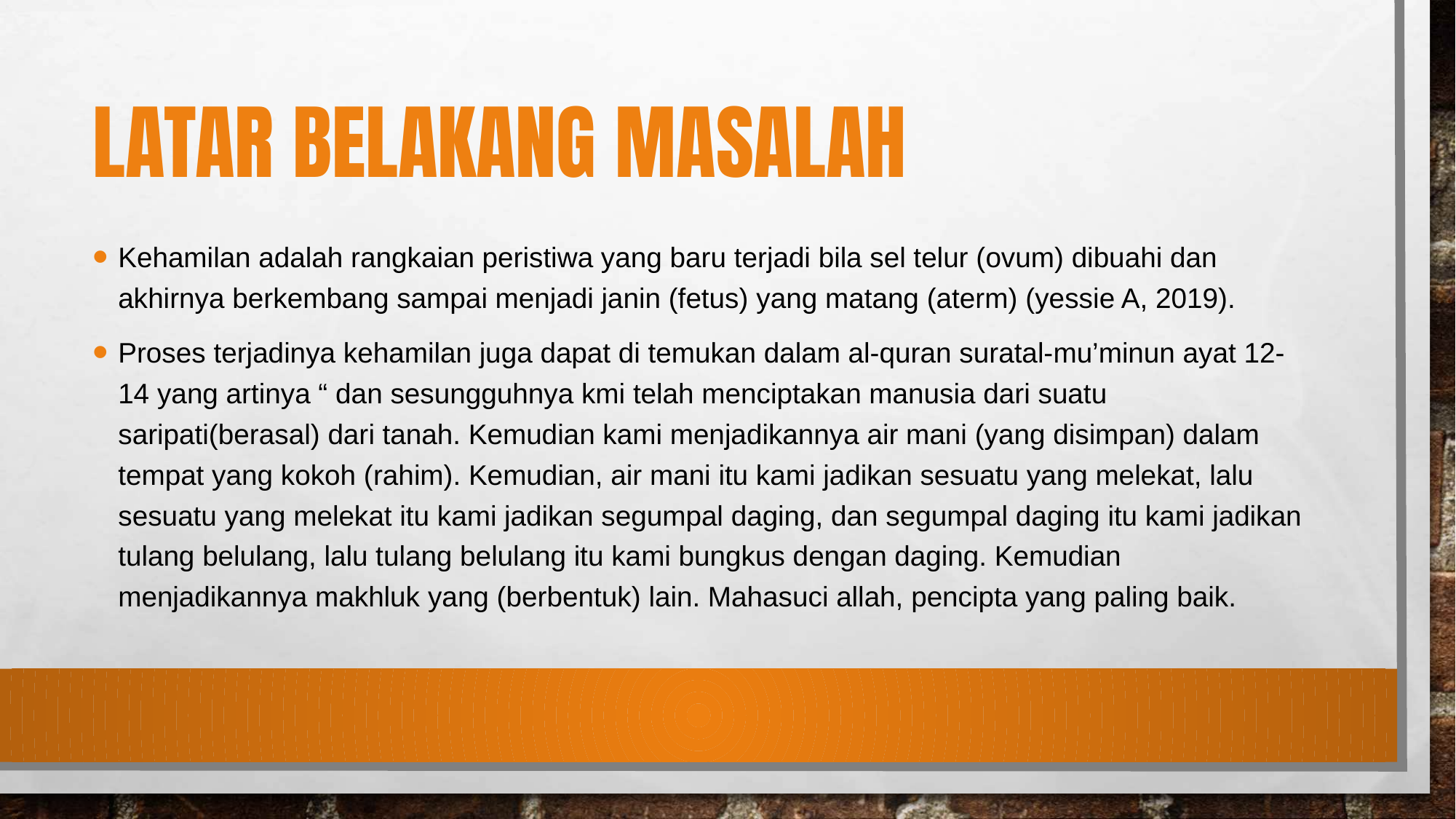

# Latar Belakang Masalah
Kehamilan adalah rangkaian peristiwa yang baru terjadi bila sel telur (ovum) dibuahi dan akhirnya berkembang sampai menjadi janin (fetus) yang matang (aterm) (yessie A, 2019).
Proses terjadinya kehamilan juga dapat di temukan dalam al-quran suratal-mu’minun ayat 12-14 yang artinya “ dan sesungguhnya kmi telah menciptakan manusia dari suatu saripati(berasal) dari tanah. Kemudian kami menjadikannya air mani (yang disimpan) dalam tempat yang kokoh (rahim). Kemudian, air mani itu kami jadikan sesuatu yang melekat, lalu sesuatu yang melekat itu kami jadikan segumpal daging, dan segumpal daging itu kami jadikan tulang belulang, lalu tulang belulang itu kami bungkus dengan daging. Kemudian menjadikannya makhluk yang (berbentuk) lain. Mahasuci allah, pencipta yang paling baik.